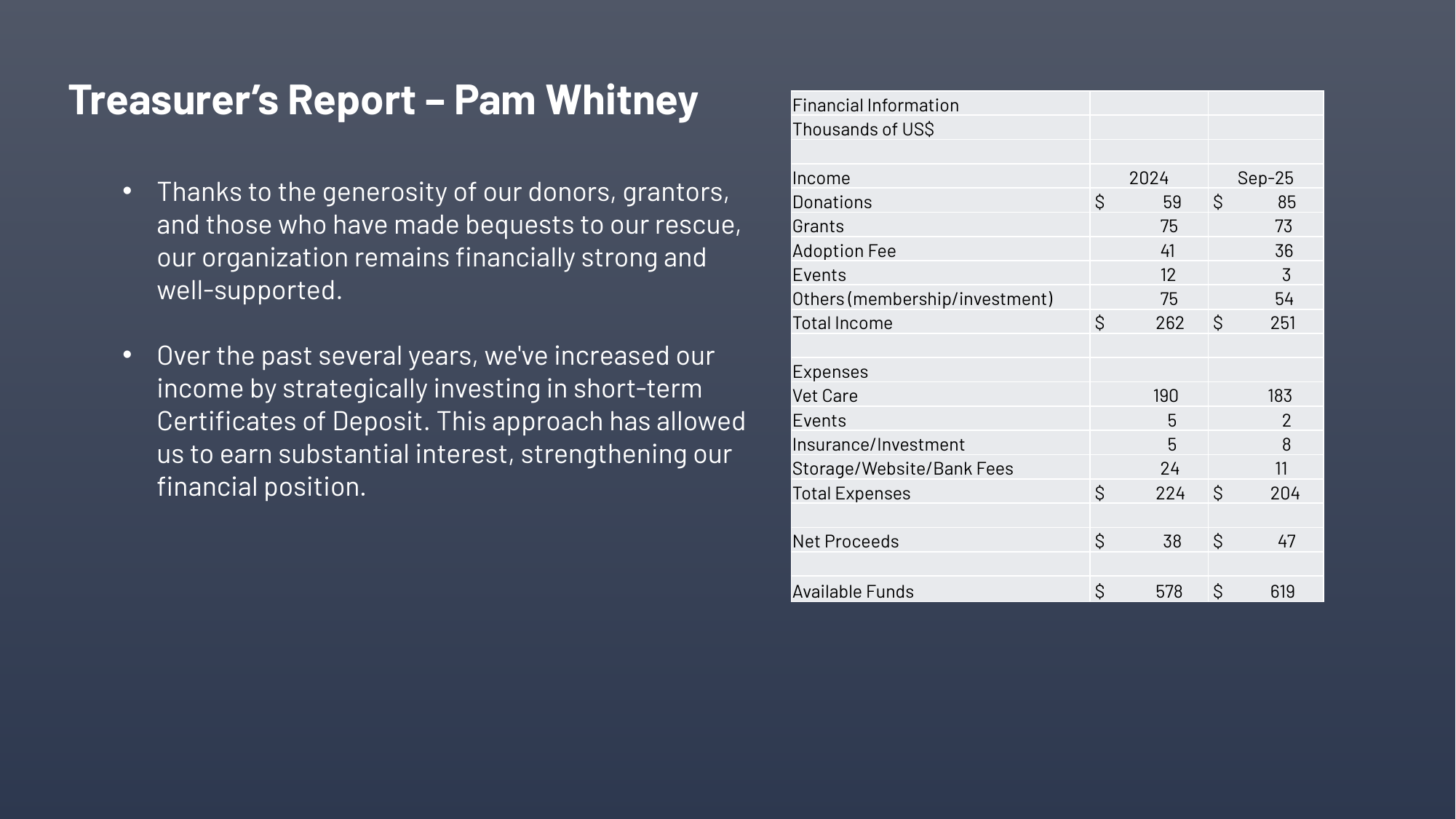

Treasurer’s Report – Pam Whitney

Thanks to the generosity of our donors, grantors, and those who have made bequests to our rescue, our organization remains financially strong and well-supported.

Over the past several years, we've increased our income by strategically investing in short-term Certificates of Deposit. This approach has allowed us to earn substantial interest, strengthening our financial position.
| Financial Information |  |  |
| --- | --- | --- |
| Thousands of US$ |  |  |
|  |  |  |
| Income | 2024 | Sep-25 |
| Donations | $ 59 | $ 85 |
| Grants | 75 | 73 |
| Adoption Fee | 41 | 36 |
| Events | 12 | 3 |
| Others (membership/investment) | 75 | 54 |
| Total Income | $ 262 | $ 251 |
|  |  |  |
| Expenses |  |  |
| Vet Care | 190 | 183 |
| Events | 5 | 2 |
| Insurance/Investment | 5 | 8 |
| Storage/Website/Bank Fees | 24 | 11 |
| Total Expenses | $ 224 | $ 204 |
|  |  |  |
| Net Proceeds | $ 38 | $ 47 |
|  |  |  |
| Available Funds | $ 578 | $ 619 |